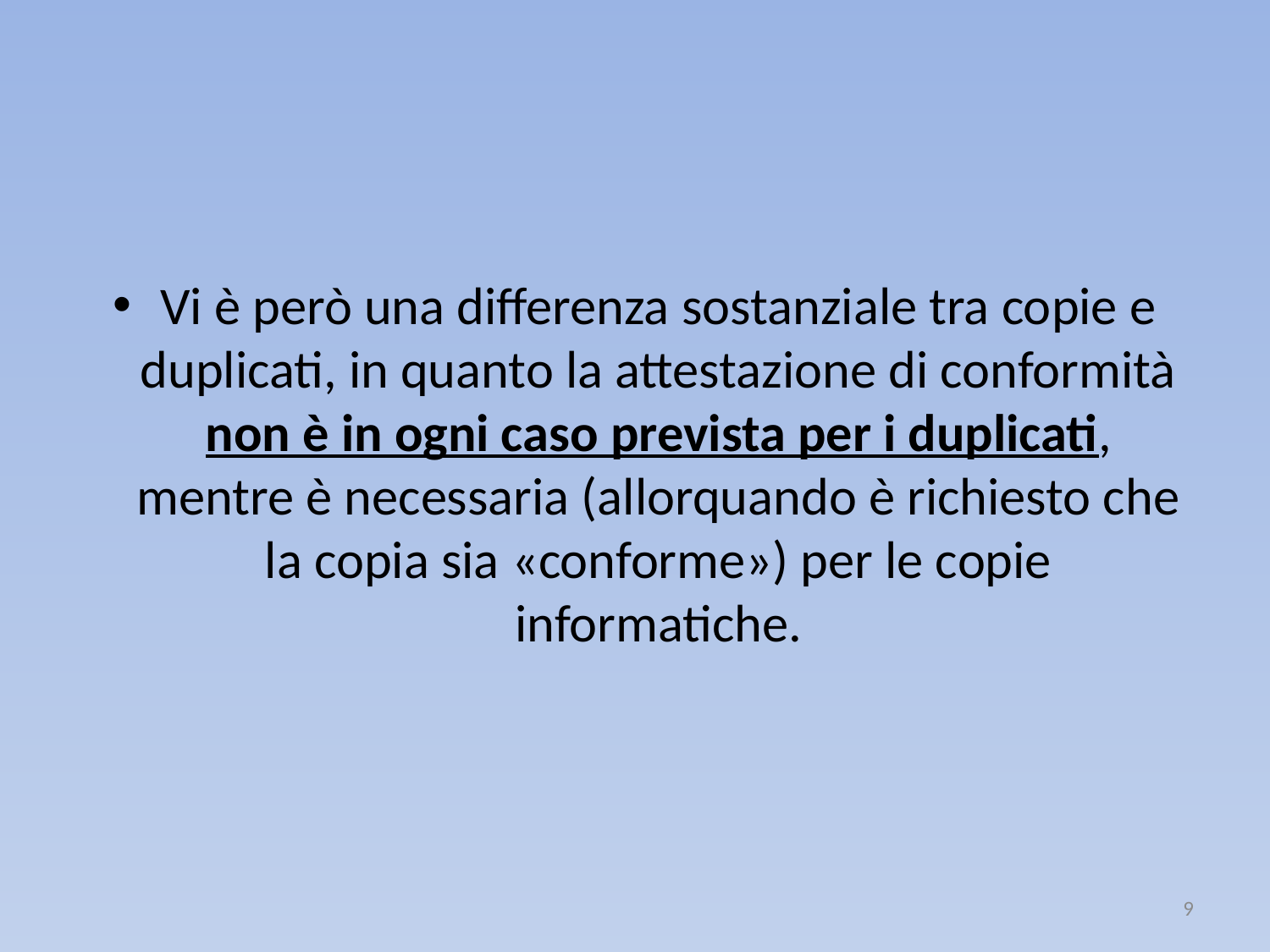

Vi è però una differenza sostanziale tra copie e duplicati, in quanto la attestazione di conformità non è in ogni caso prevista per i duplicati, mentre è necessaria (allorquando è richiesto che la copia sia «conforme») per le copie informatiche.
9